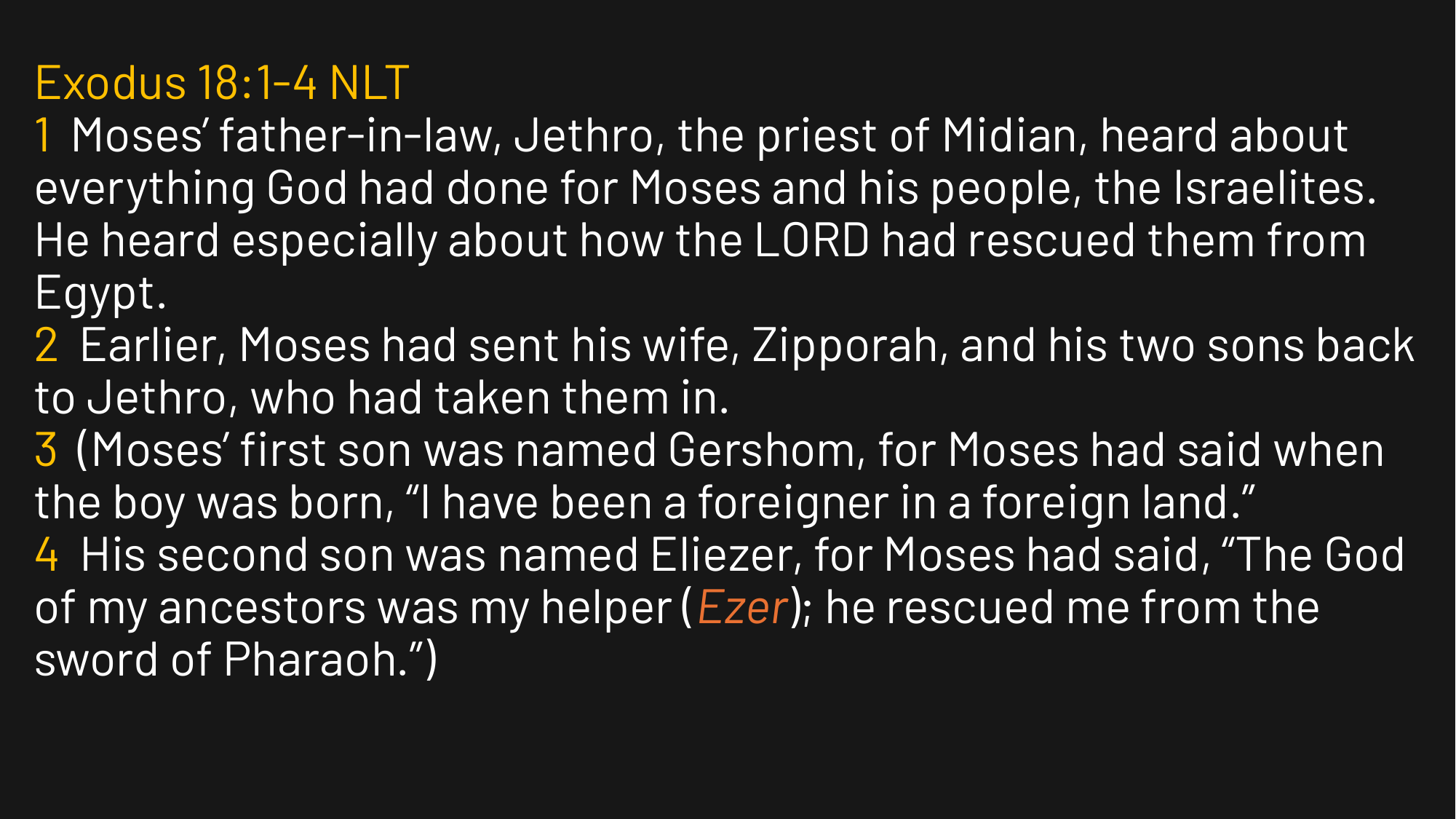

# Exodus 18:1-4 NLT 1  Moses’ father-in-law, Jethro, the priest of Midian, heard about everything God had done for Moses and his people, the Israelites. He heard especially about how the LORD had rescued them from Egypt. 2  Earlier, Moses had sent his wife, Zipporah, and his two sons back to Jethro, who had taken them in. 3  (Moses’ first son was named Gershom, for Moses had said when the boy was born, “I have been a foreigner in a foreign land.” 4  His second son was named Eliezer, for Moses had said, “The God of my ancestors was my helper (Ezer); he rescued me from the sword of Pharaoh.”)